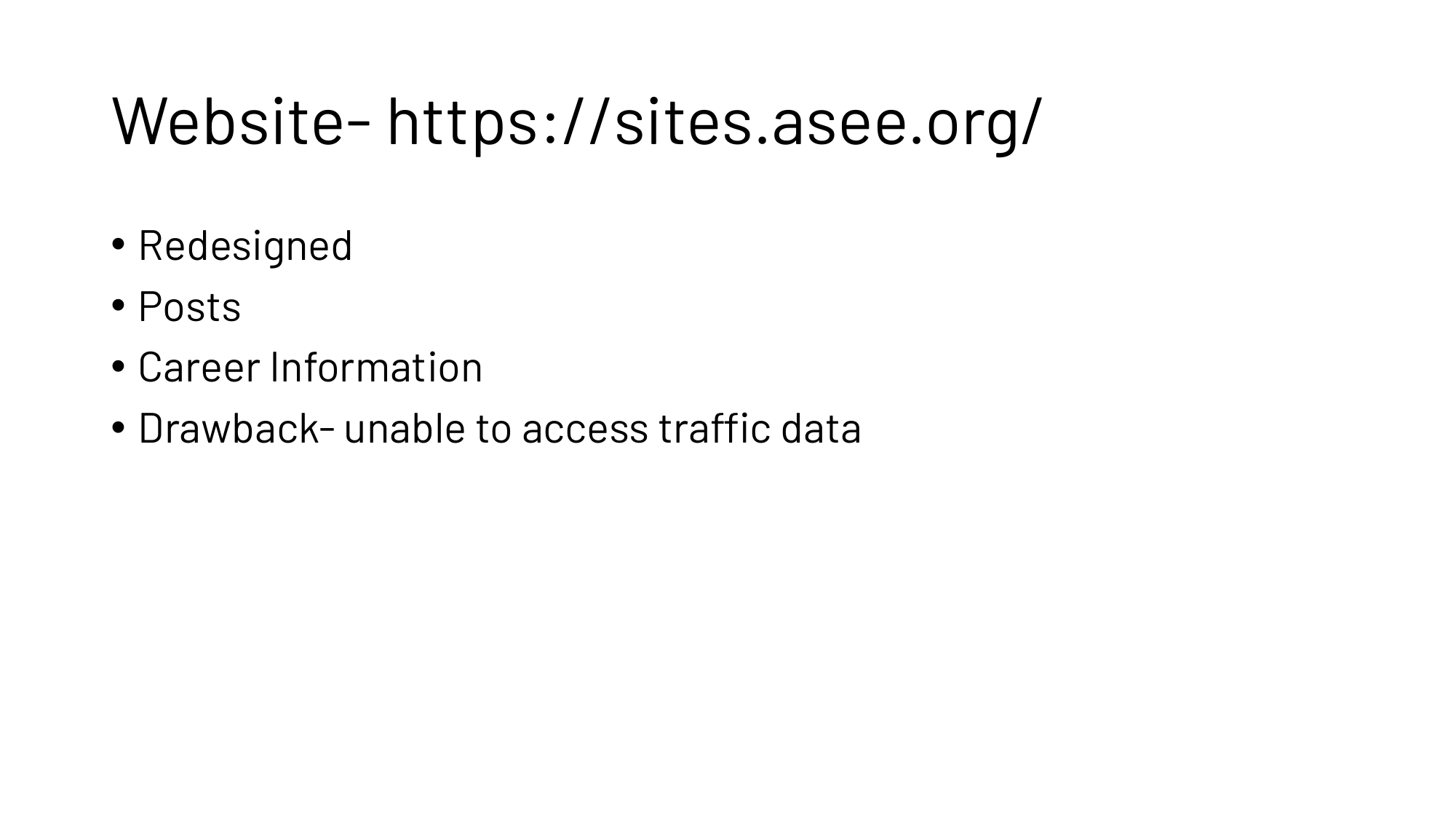

# Website- https://sites.asee.org/
Redesigned
Posts
Career Information
Drawback- unable to access traffic data